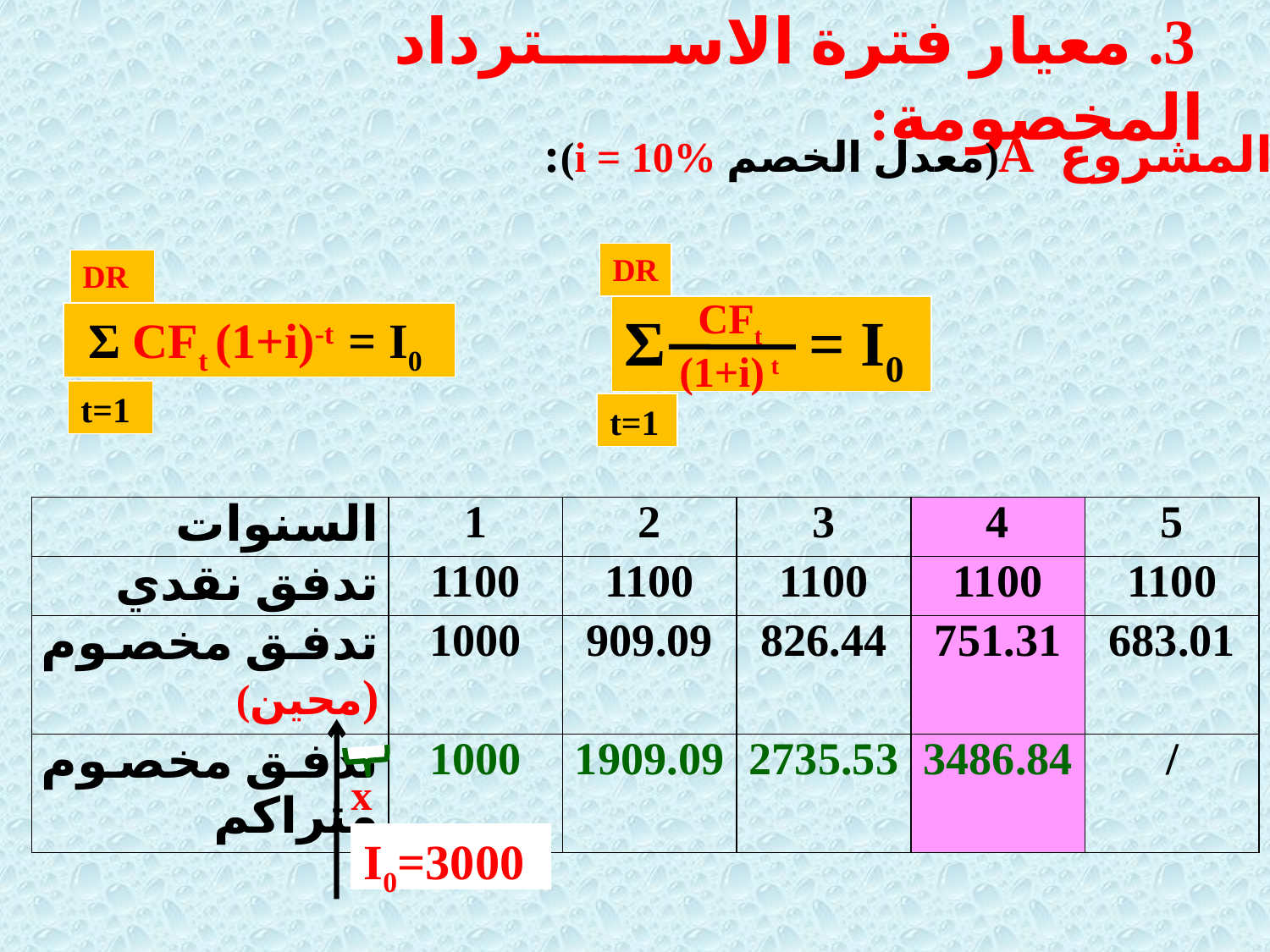

3. معيار فترة الاسترداد المخصومة:
المشروع  A(معدل الخصم i = 10%):

DR
Σ         = I0
t=1
DR
Σ CFt (1+i)-t  = I0
t=1
CFt
(1+i) t
| السنوات | 1 | 2 | 3 | 4 | 5 |
| --- | --- | --- | --- | --- | --- |
| تدفق نقدي | 1100 | 1100 | 1100 | 1100 | 1100 |
| تدفق مخصوم (محين) | 1000 | 909.09 | 826.44 | 751.31 | 683.01 |
| تدفق مخصوم متراكم | 1000 | 1909.09 | 2735.53 | 3486.84 | / |
I0=3000

x